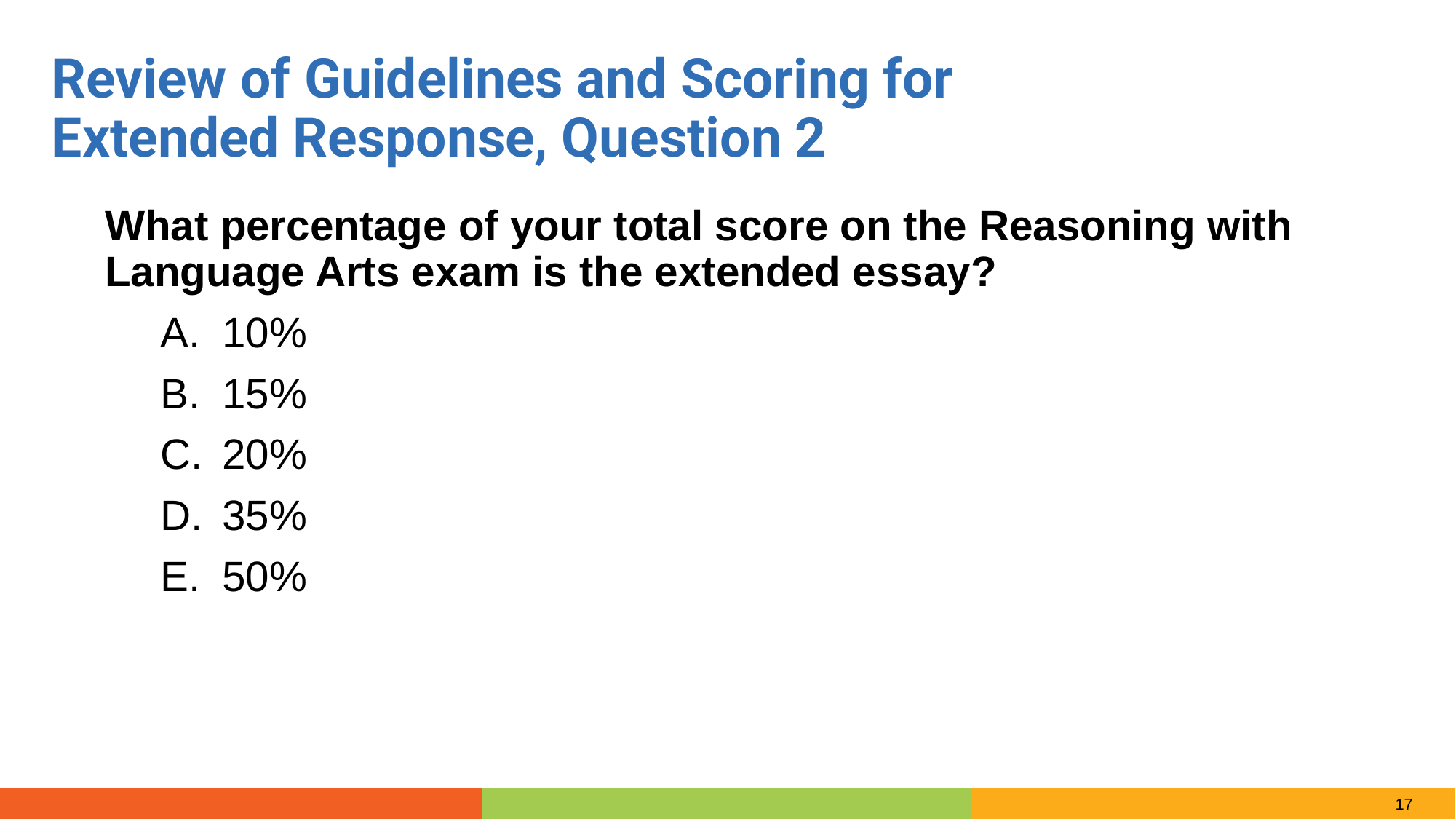

Review of Guidelines and Scoring for
Extended Response, Question 2
What percentage of your total score on the Reasoning with Language Arts exam is the extended essay?
10%
15%
20%
35%
50%